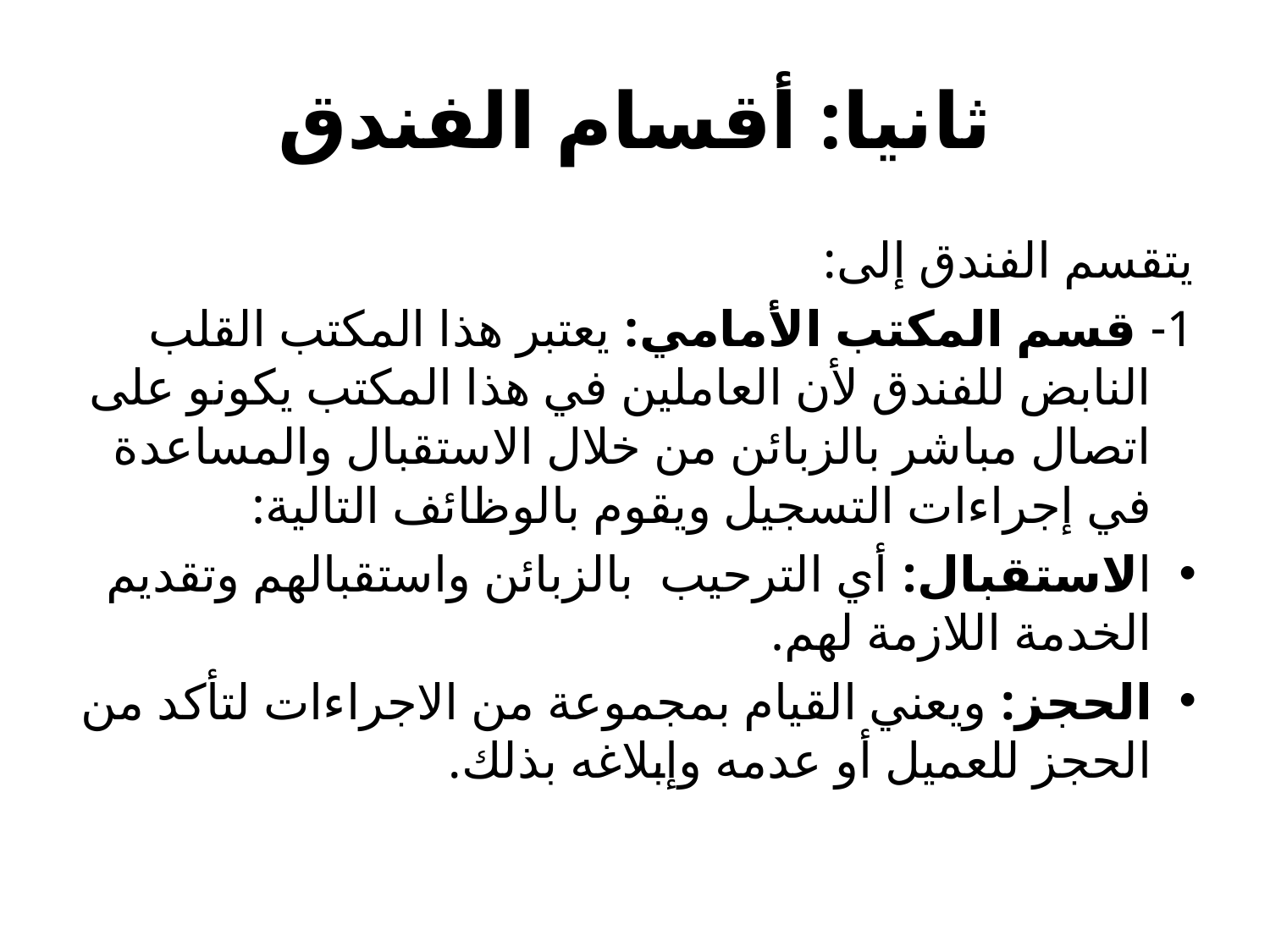

# ثانيا: أقسام الفندق
يتقسم الفندق إلى:
1- قسم المكتب الأمامي: يعتبر هذا المكتب القلب النابض للفندق لأن العاملين في هذا المكتب يكونو على اتصال مباشر بالزبائن من خلال الاستقبال والمساعدة في إجراءات التسجيل ويقوم بالوظائف التالية:
الاستقبال: أي الترحيب  بالزبائن واستقبالهم وتقديم الخدمة اللازمة لهم.
الحجز: ويعني القيام بمجموعة من الاجراءات لتأكد من الحجز للعميل أو عدمه وإبلاغه بذلك.